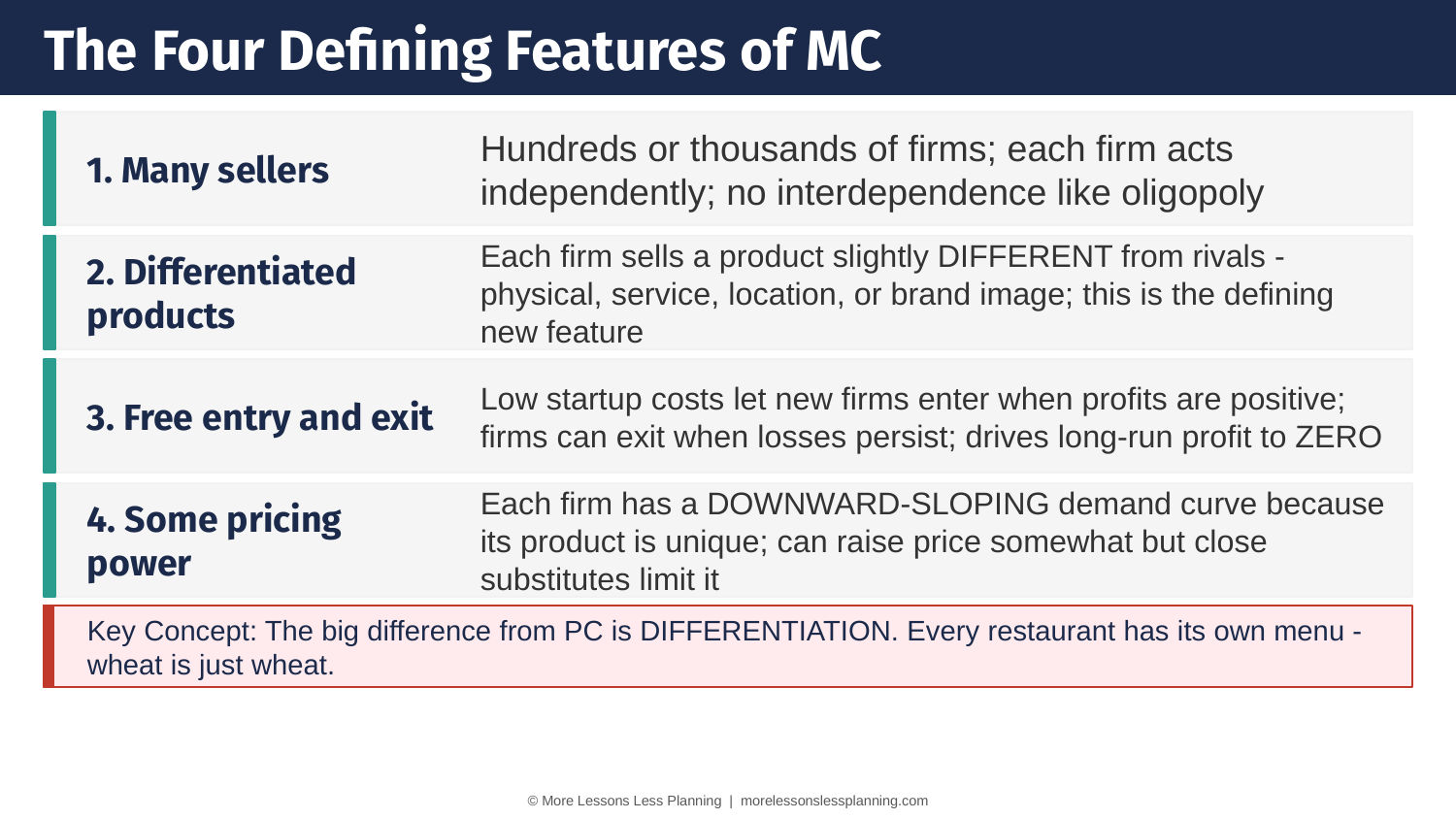

The Four Defining Features of MC

1. Many sellers
Hundreds or thousands of firms; each firm acts independently; no interdependence like oligopoly

2. Differentiated products
Each firm sells a product slightly DIFFERENT from rivals - physical, service, location, or brand image; this is the defining new feature

3. Free entry and exit
Low startup costs let new firms enter when profits are positive; firms can exit when losses persist; drives long-run profit to ZERO

4. Some pricing power
Each firm has a DOWNWARD-SLOPING demand curve because its product is unique; can raise price somewhat but close substitutes limit it

Key Concept: The big difference from PC is DIFFERENTIATION. Every restaurant has its own menu - wheat is just wheat.
© More Lessons Less Planning  |  morelessonslessplanning.com